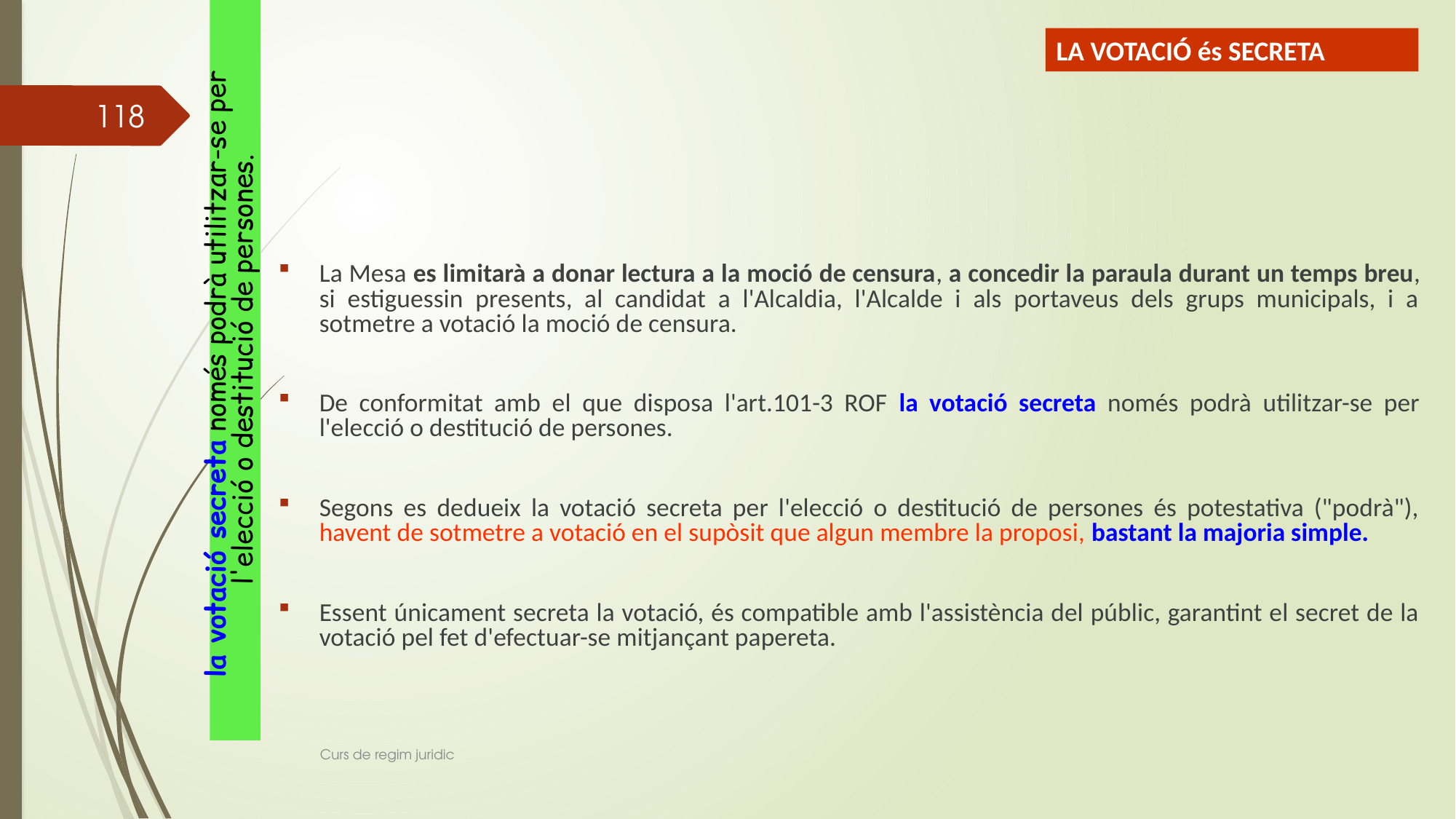

LA VOTACIÓ és SECRETA
118
La Mesa es limitarà a donar lectura a la moció de censura, a concedir la paraula durant un temps breu, si estiguessin presents, al candidat a l'Alcaldia, l'Alcalde i als portaveus dels grups municipals, i a sotmetre a votació la moció de censura.

De conformitat amb el que disposa l'art.101-3 ROF la votació secreta només podrà utilitzar-se per l'elecció o destitució de persones.

Segons es dedueix la votació secreta per l'elecció o destitució de persones és potestativa ("podrà"), havent de sotmetre a votació en el supòsit que algun membre la proposi, bastant la majoria simple.

Essent únicament secreta la votació, és compatible amb l'assistència del públic, garantint el secret de la votació pel fet d'efectuar-se mitjançant papereta.
la votació secreta només podrà utilitzar-se per
l'elecció o destitució de persones.
Curs de regim juridic